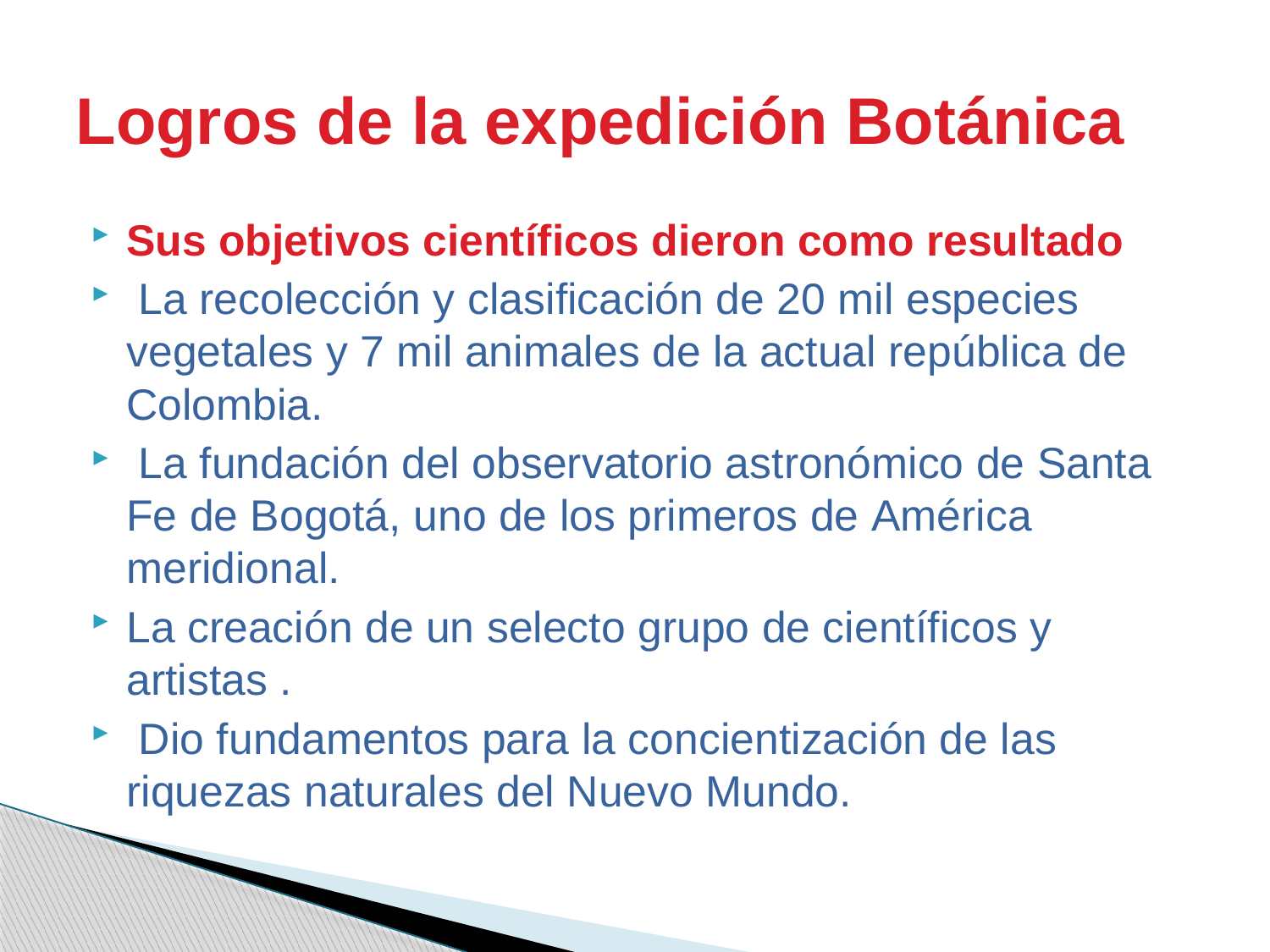

# Logros de la expedición Botánica
Sus objetivos científicos dieron como resultado
 La recolección y clasificación de 20 mil especies vegetales y 7 mil animales de la actual república de Colombia.
 La fundación del observatorio astronómico de Santa Fe de Bogotá, uno de los primeros de América meridional.
La creación de un selecto grupo de científicos y artistas .
 Dio fundamentos para la concientización de las riquezas naturales del Nuevo Mundo.